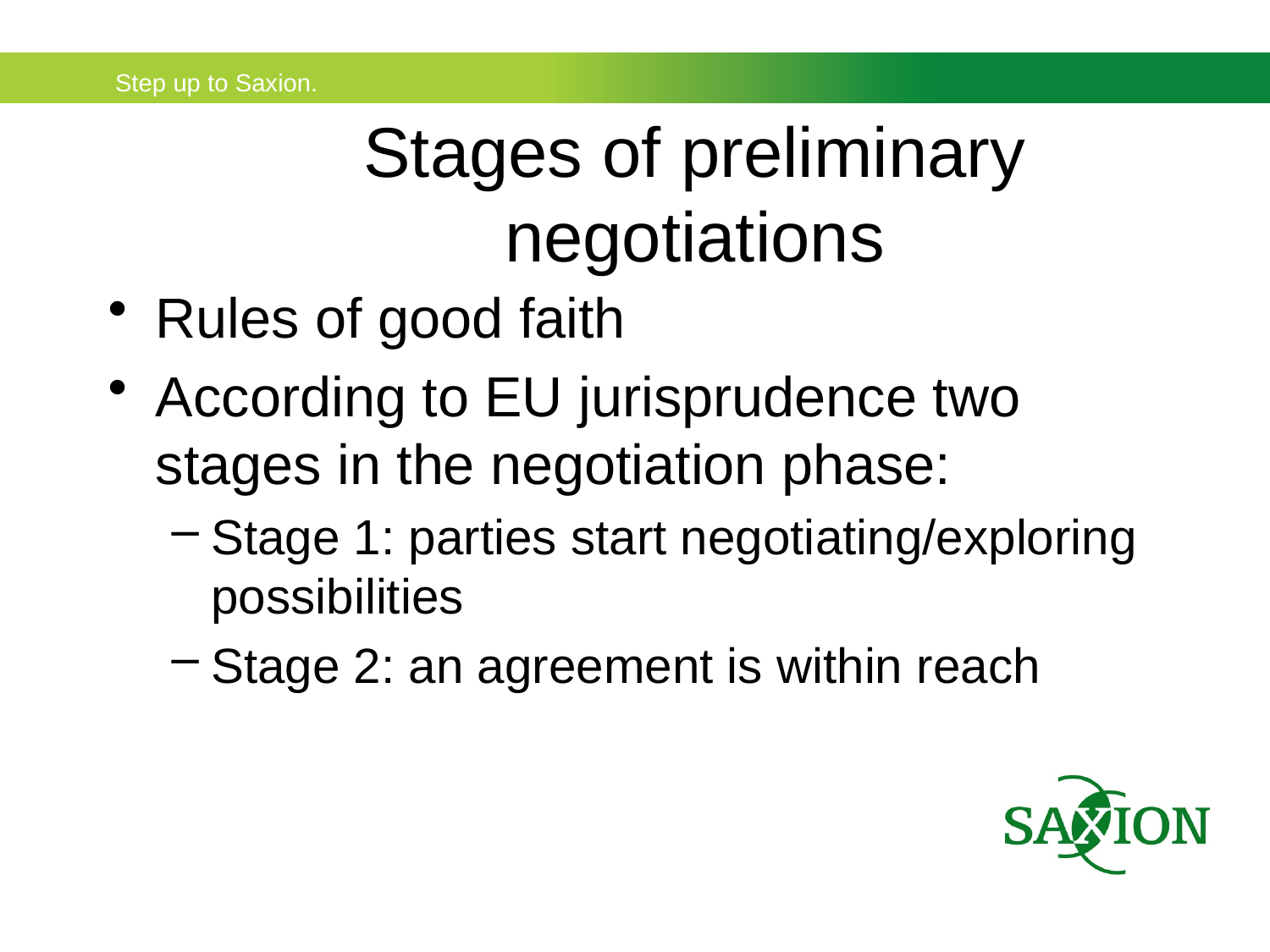

# Stages of preliminary negotiations
Rules of good faith
According to EU jurisprudence two stages in the negotiation phase:
Stage 1: parties start negotiating/exploring possibilities
Stage 2: an agreement is within reach